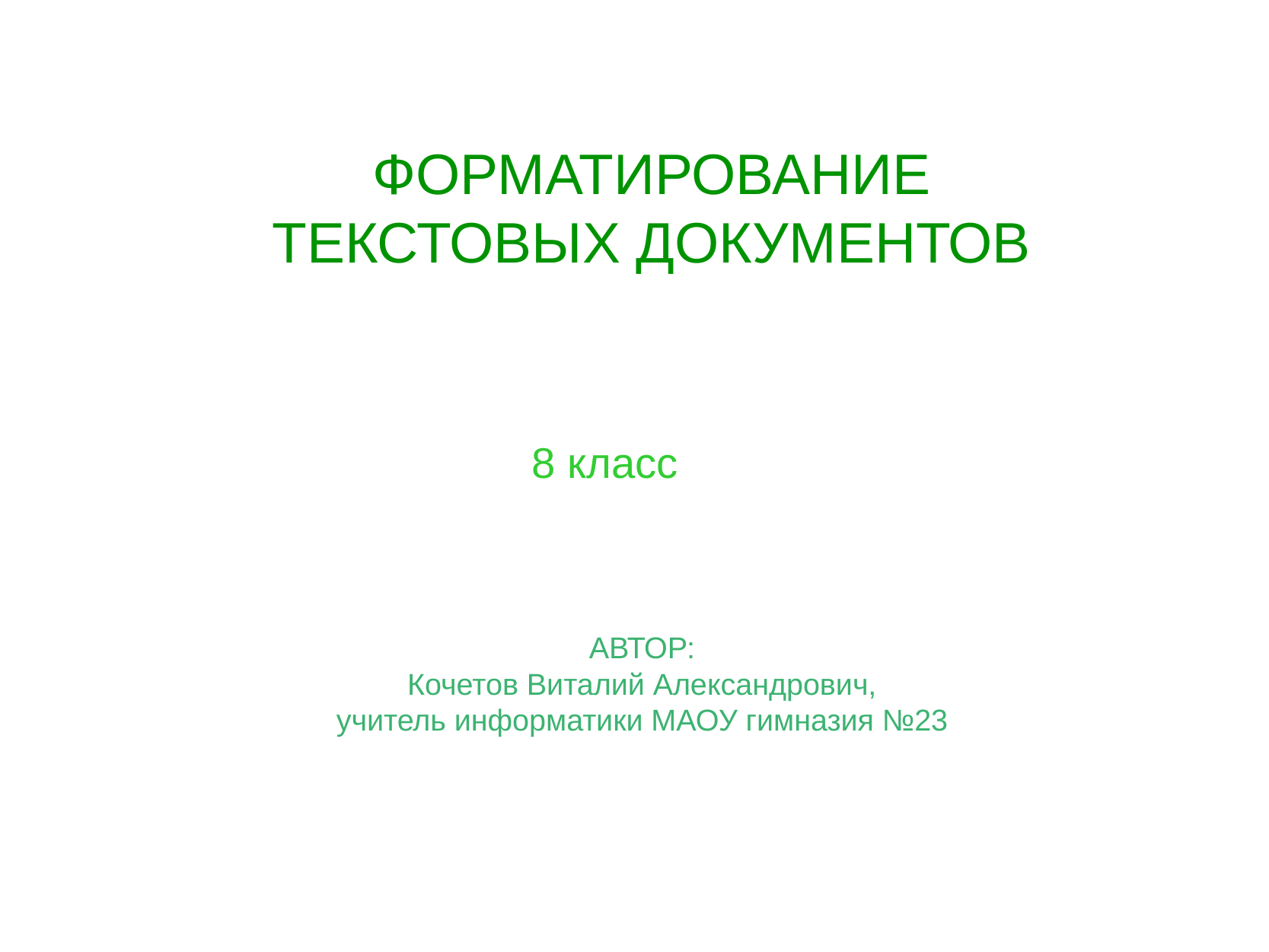

ФОРМАТИРОВАНИЕ
ТЕКСТОВЫХ ДОКУМЕНТОВ
8 класс
АВТОР:
Кочетов Виталий Александрович,
учитель информатики МАОУ гимназия №23